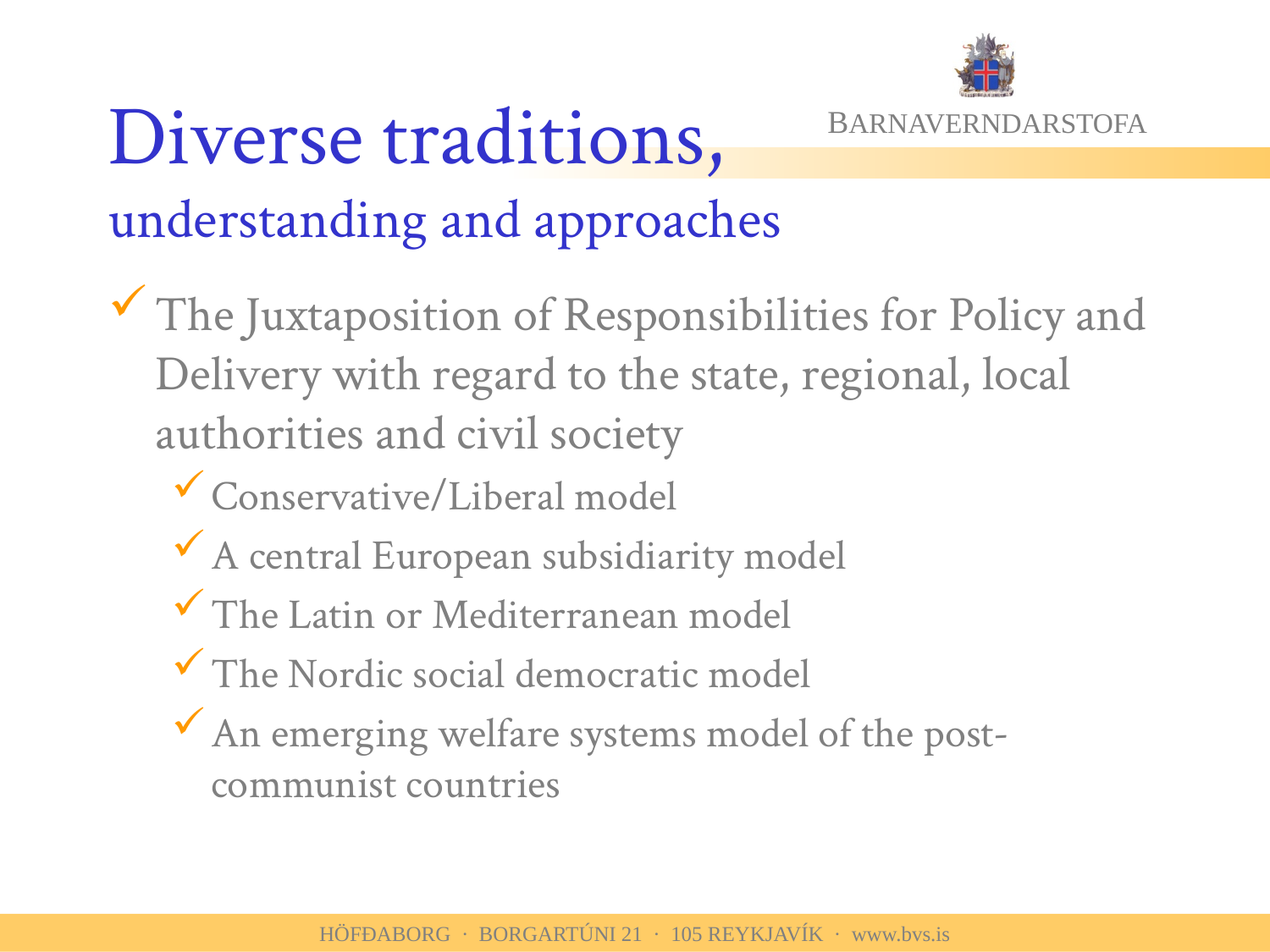

# Diverse traditions, understanding and approaches
The Juxtaposition of Responsibilities for Policy and Delivery with regard to the state, regional, local authorities and civil society
Conservative/Liberal model
A central European subsidiarity model
The Latin or Mediterranean model
The Nordic social democratic model
An emerging welfare systems model of the post-communist countries